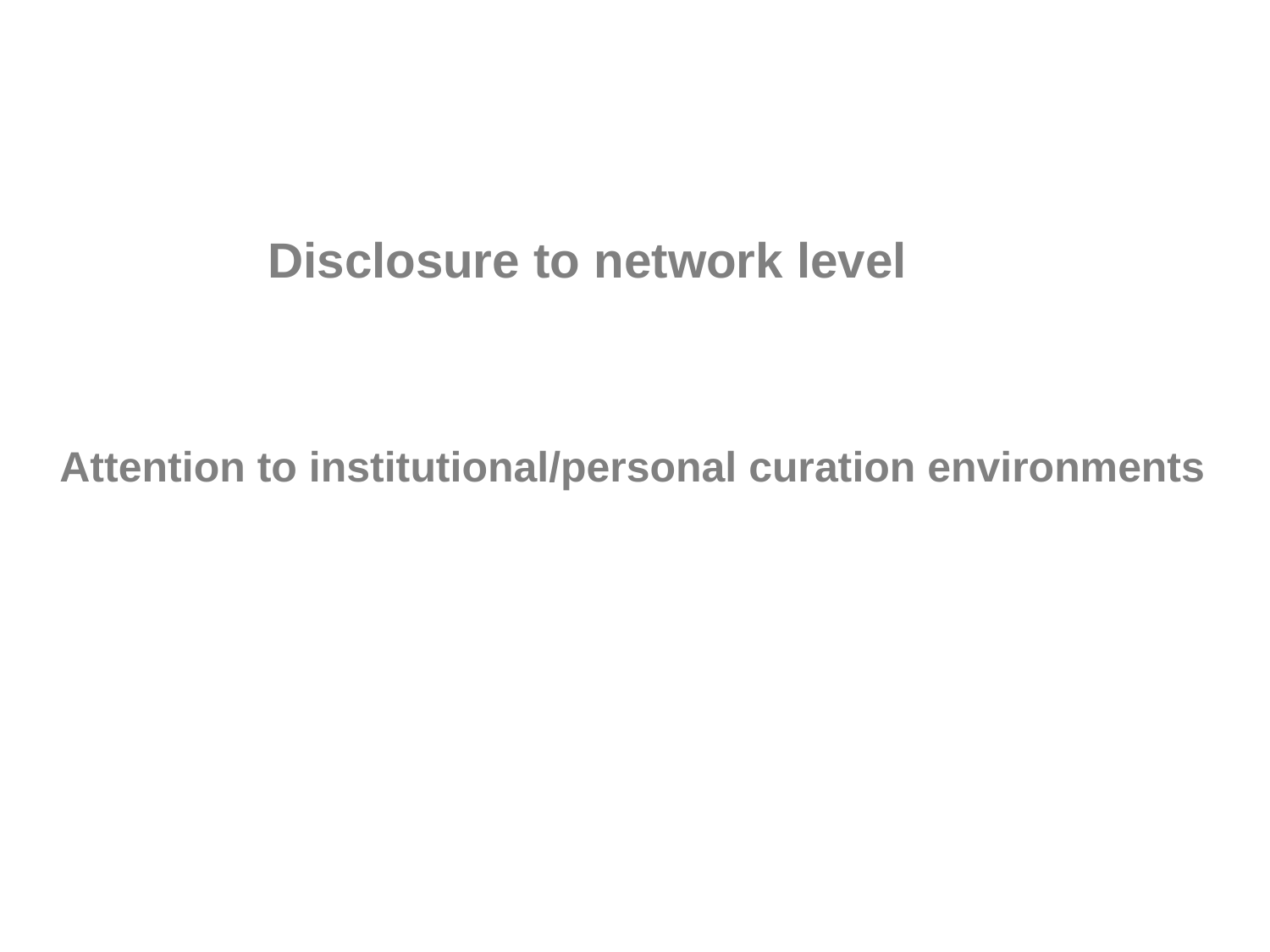

Disclosure to network level
Attention to institutional/personal curation environments